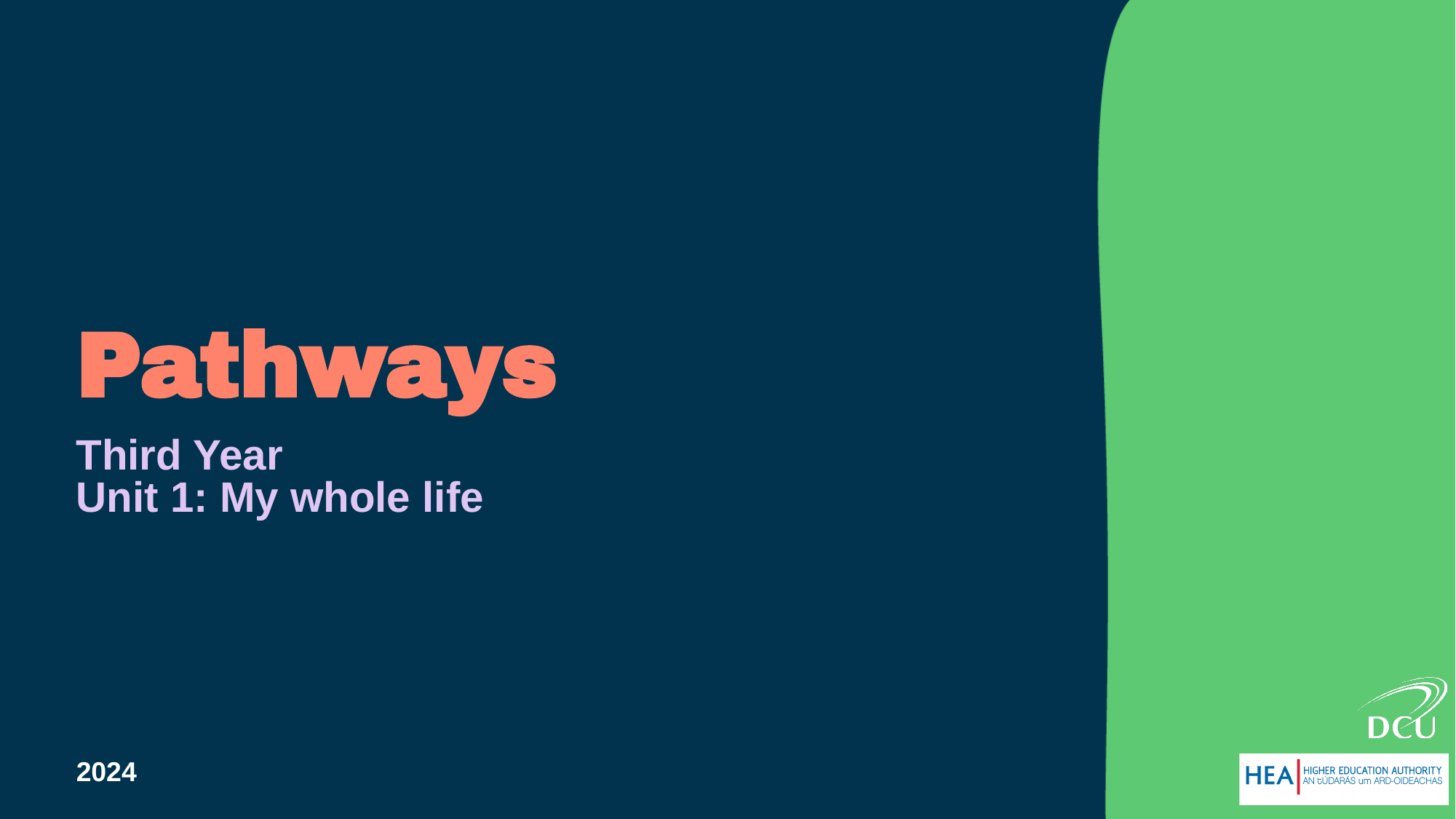

# Pathways
Third Year
Unit 1: My whole life